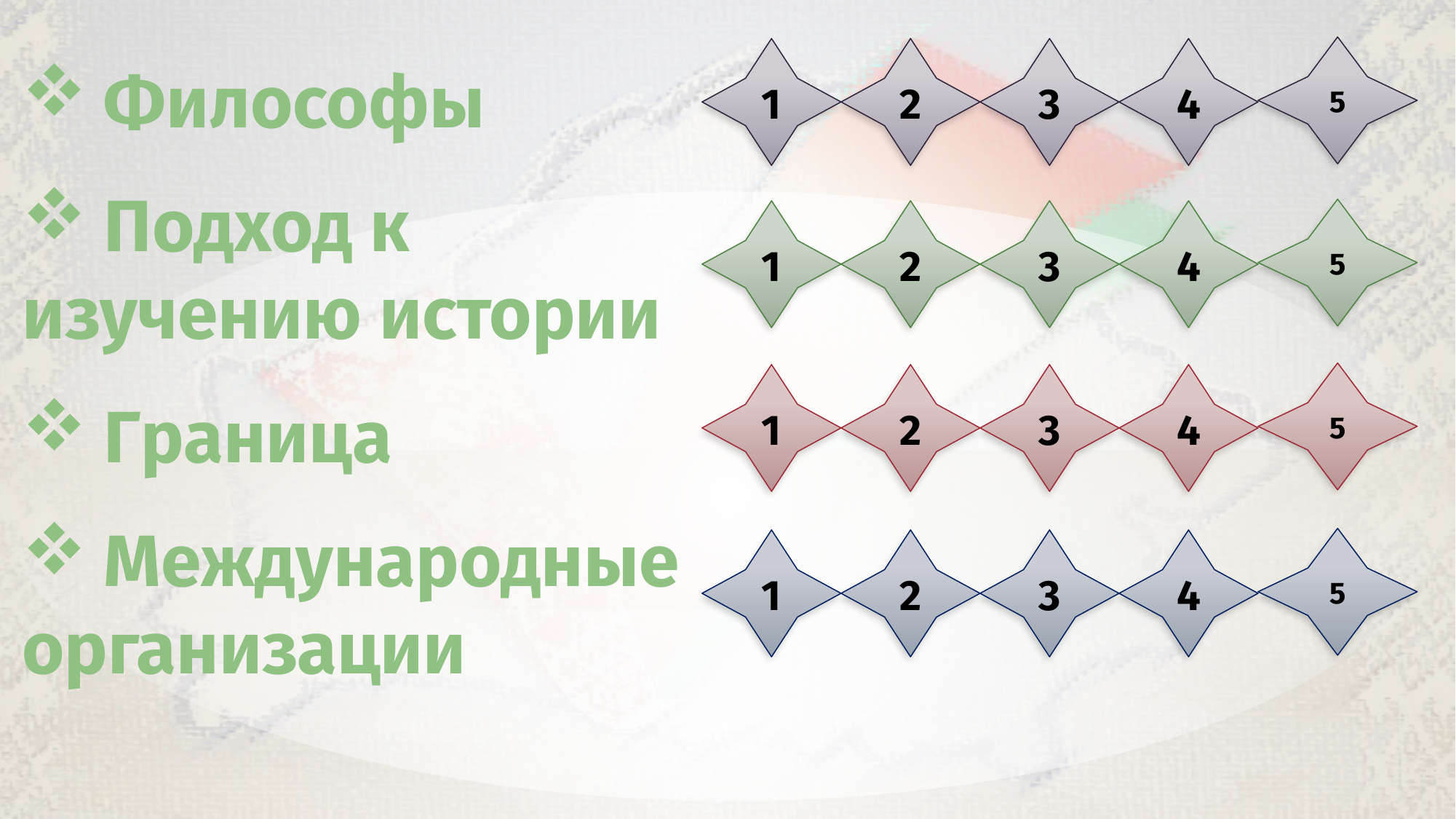

5
1
2
3
4
Философы

Подход к
изучению истории

Граница

Международные
организации
5
1
2
3
4
5
1
2
3
4
5
1
2
3
4